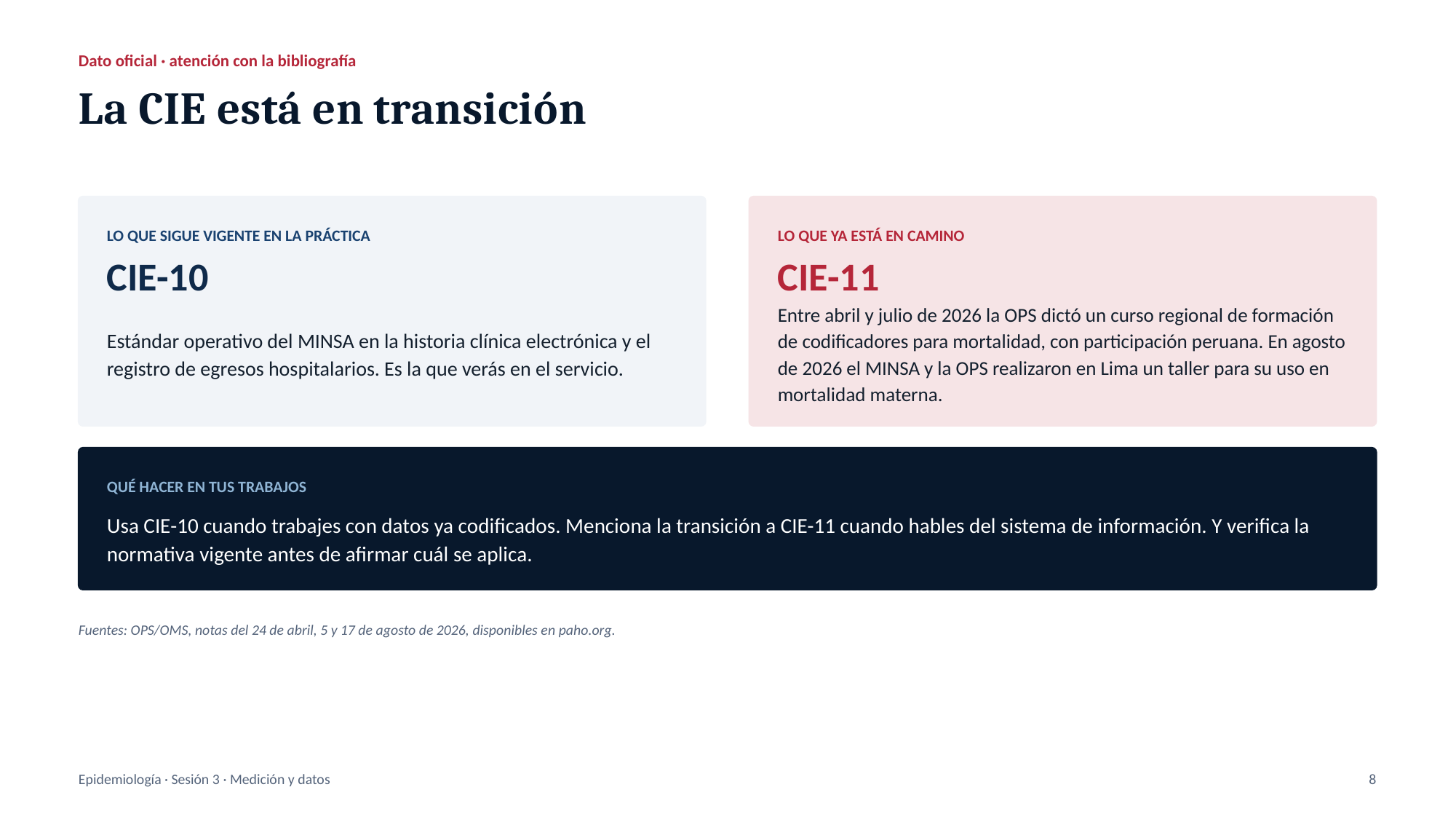

Dato oficial · atención con la bibliografía
La CIE está en transición

LO QUE SIGUE VIGENTE EN LA PRÁCTICA
LO QUE YA ESTÁ EN CAMINO
CIE-10
CIE-11
Estándar operativo del MINSA en la historia clínica electrónica y el registro de egresos hospitalarios. Es la que verás en el servicio.
Entre abril y julio de 2026 la OPS dictó un curso regional de formación de codificadores para mortalidad, con participación peruana. En agosto de 2026 el MINSA y la OPS realizaron en Lima un taller para su uso en mortalidad materna.

QUÉ HACER EN TUS TRABAJOS
Usa CIE-10 cuando trabajes con datos ya codificados. Menciona la transición a CIE-11 cuando hables del sistema de información. Y verifica la normativa vigente antes de afirmar cuál se aplica.
Fuentes: OPS/OMS, notas del 24 de abril, 5 y 17 de agosto de 2026, disponibles en paho.org.
Epidemiología · Sesión 3 · Medición y datos
8